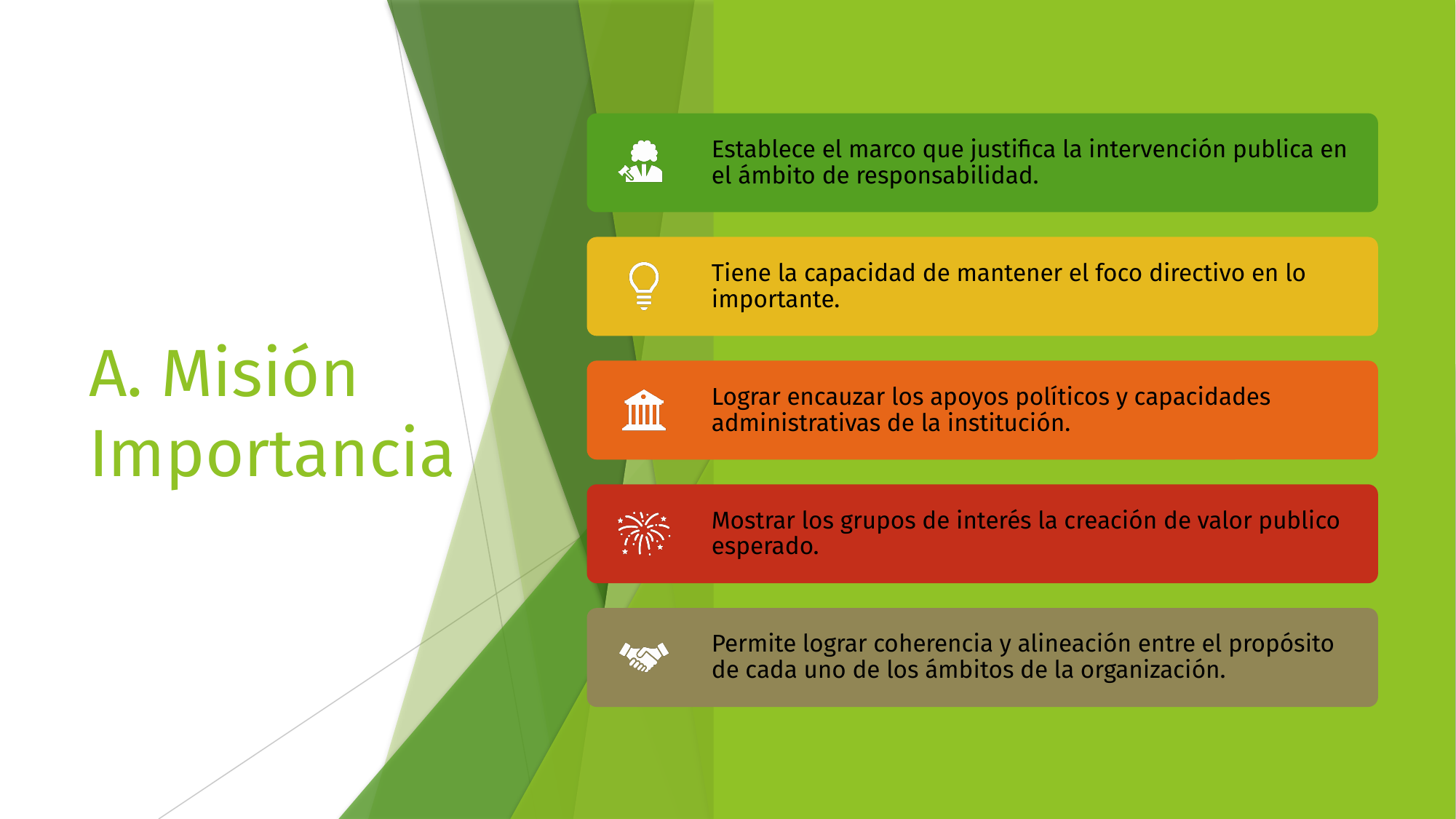

Establece el marco que justifica la intervención publica en el ámbito de responsabilidad.
Tiene la capacidad de mantener el foco directivo en lo importante.
Lograr encauzar los apoyos políticos y capacidades administrativas de la institución.
Mostrar los grupos de interés la creación de valor publico esperado.
Permite lograr coherencia y alineación entre el propósito de cada uno de los ámbitos de la organización.
# A. Misión Importancia